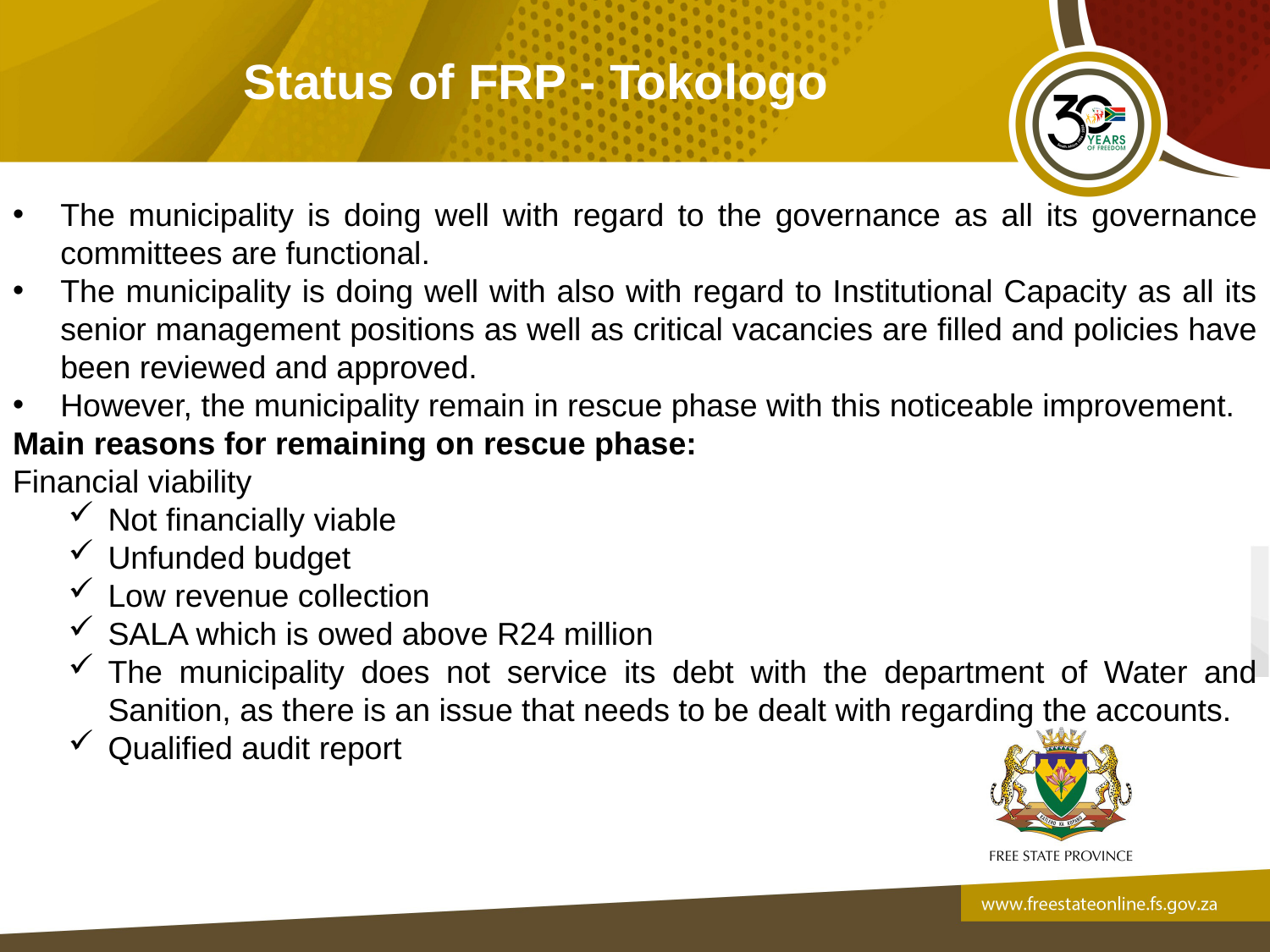

# Status of FRP - Tokologo
The municipality is doing well with regard to the governance as all its governance committees are functional.
The municipality is doing well with also with regard to Institutional Capacity as all its senior management positions as well as critical vacancies are filled and policies have been reviewed and approved.
However, the municipality remain in rescue phase with this noticeable improvement.
Main reasons for remaining on rescue phase:
Financial viability
Not financially viable
Unfunded budget
Low revenue collection
SALA which is owed above R24 million
The municipality does not service its debt with the department of Water and Sanition, as there is an issue that needs to be dealt with regarding the accounts.
Qualified audit report